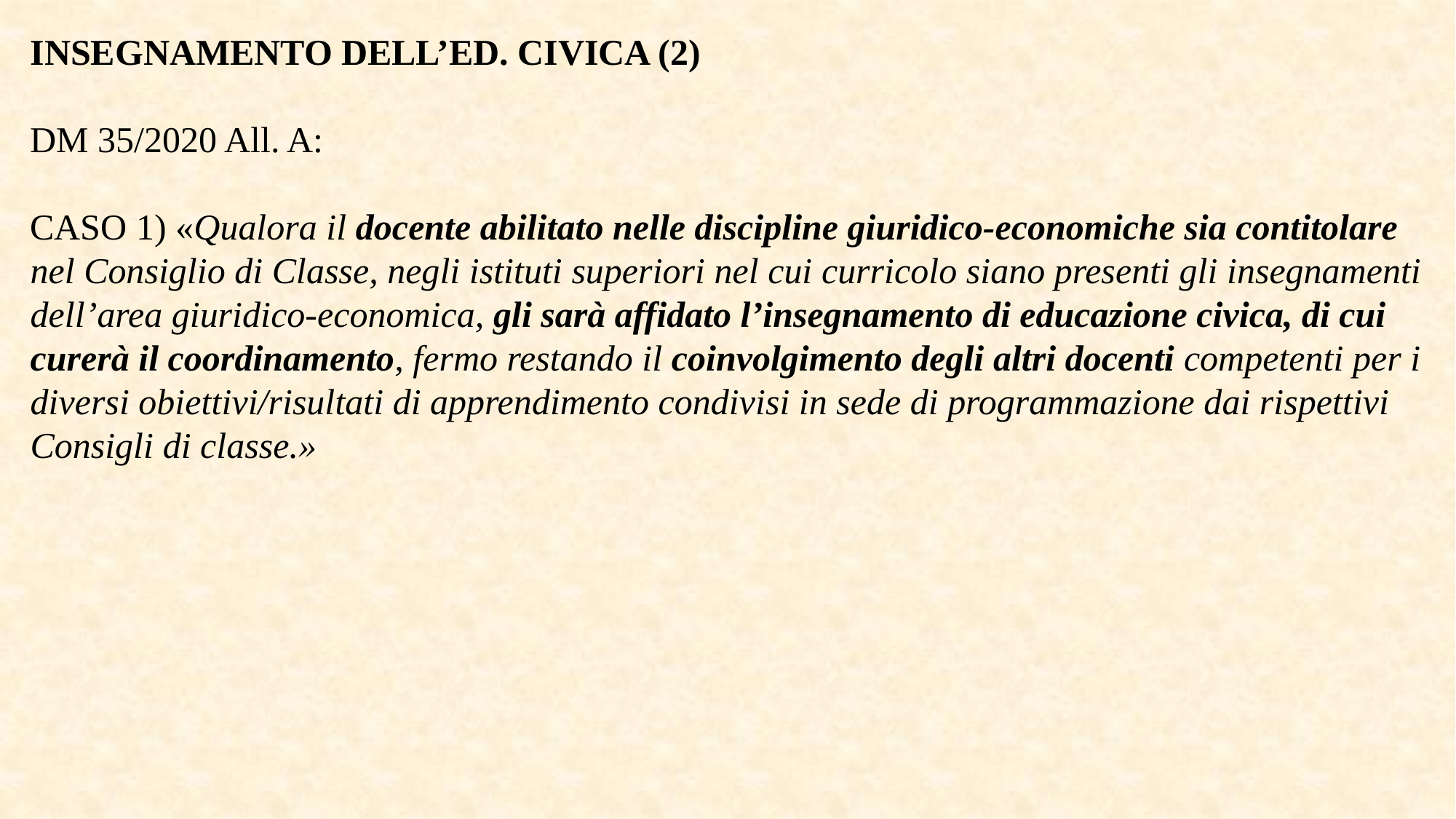

INSEGNAMENTO DELL’ED. CIVICA (2)

DM 35/2020 All. A:

CASO 1) «Qualora il docente abilitato nelle discipline giuridico-economiche sia contitolare nel Consiglio di Classe, negli istituti superiori nel cui curricolo siano presenti gli insegnamenti dell’area giuridico-economica, gli sarà affidato l’insegnamento di educazione civica, di cui curerà il coordinamento, fermo restando il coinvolgimento degli altri docenti competenti per i diversi obiettivi/risultati di apprendimento condivisi in sede di programmazione dai rispettivi Consigli di classe.»